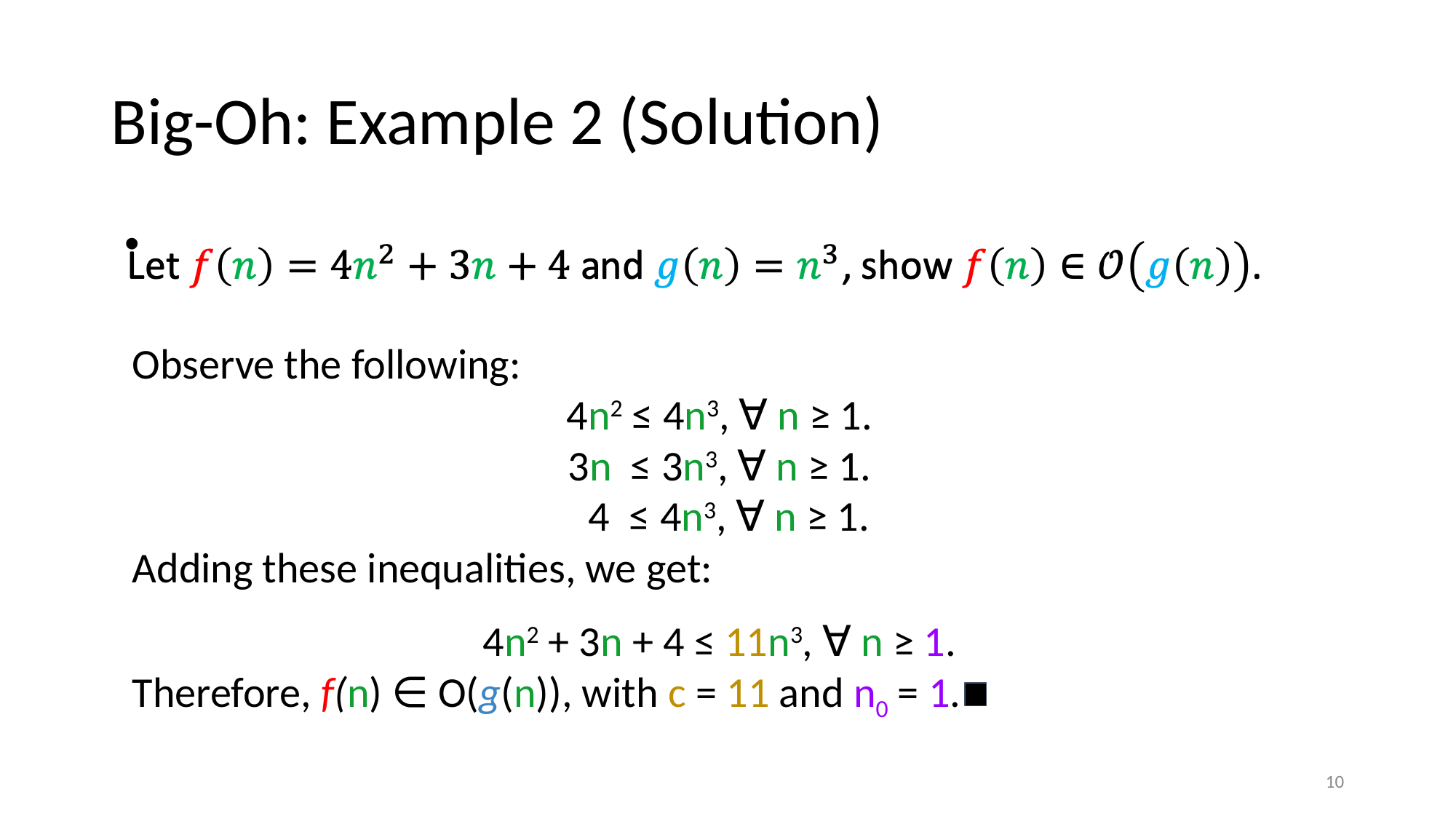

# Big-Oh: Example 2 (Solution)

Observe the following:
4n2 ≤ 4n3, ∀ n ≥ 1.
3n  ≤ 3n3, ∀ n ≥ 1.
  4  ≤ 4n3, ∀ n ≥ 1.
Adding these inequalities, we get:
4n2 + 3n + 4 ≤ 11n3, ∀ n ≥ 1.
Therefore, f(n) ∈ O(g(n)), with c = 11 and n0 = 1.

10